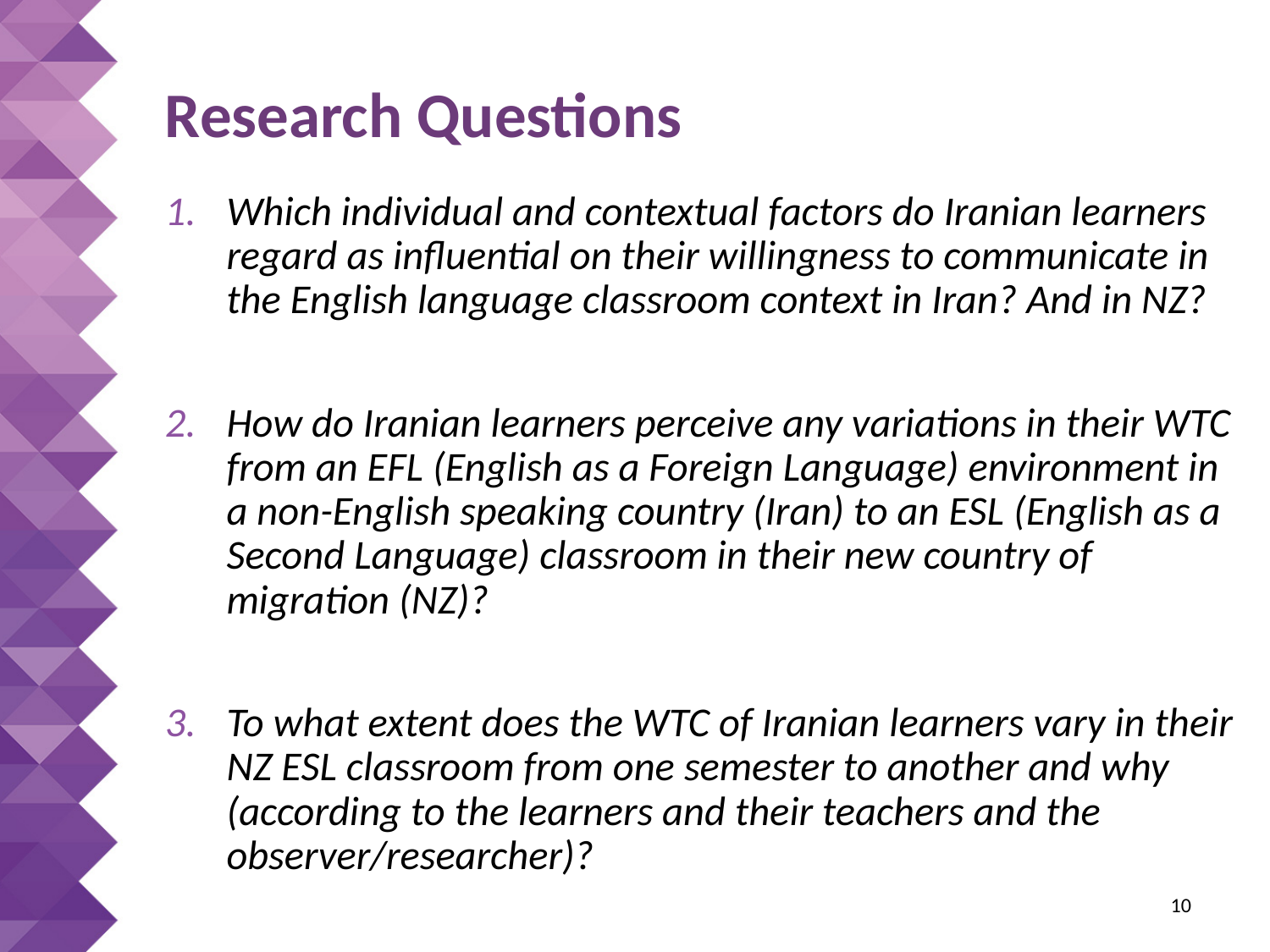

# Research Questions
Which individual and contextual factors do Iranian learners regard as influential on their willingness to communicate in the English language classroom context in Iran? And in NZ?

How do Iranian learners perceive any variations in their WTC from an EFL (English as a Foreign Language) environment in a non-English speaking country (Iran) to an ESL (English as a Second Language) classroom in their new country of migration (NZ)?

To what extent does the WTC of Iranian learners vary in their NZ ESL classroom from one semester to another and why (according to the learners and their teachers and the observer/researcher)?
                                                                                                                                                                                                                        10